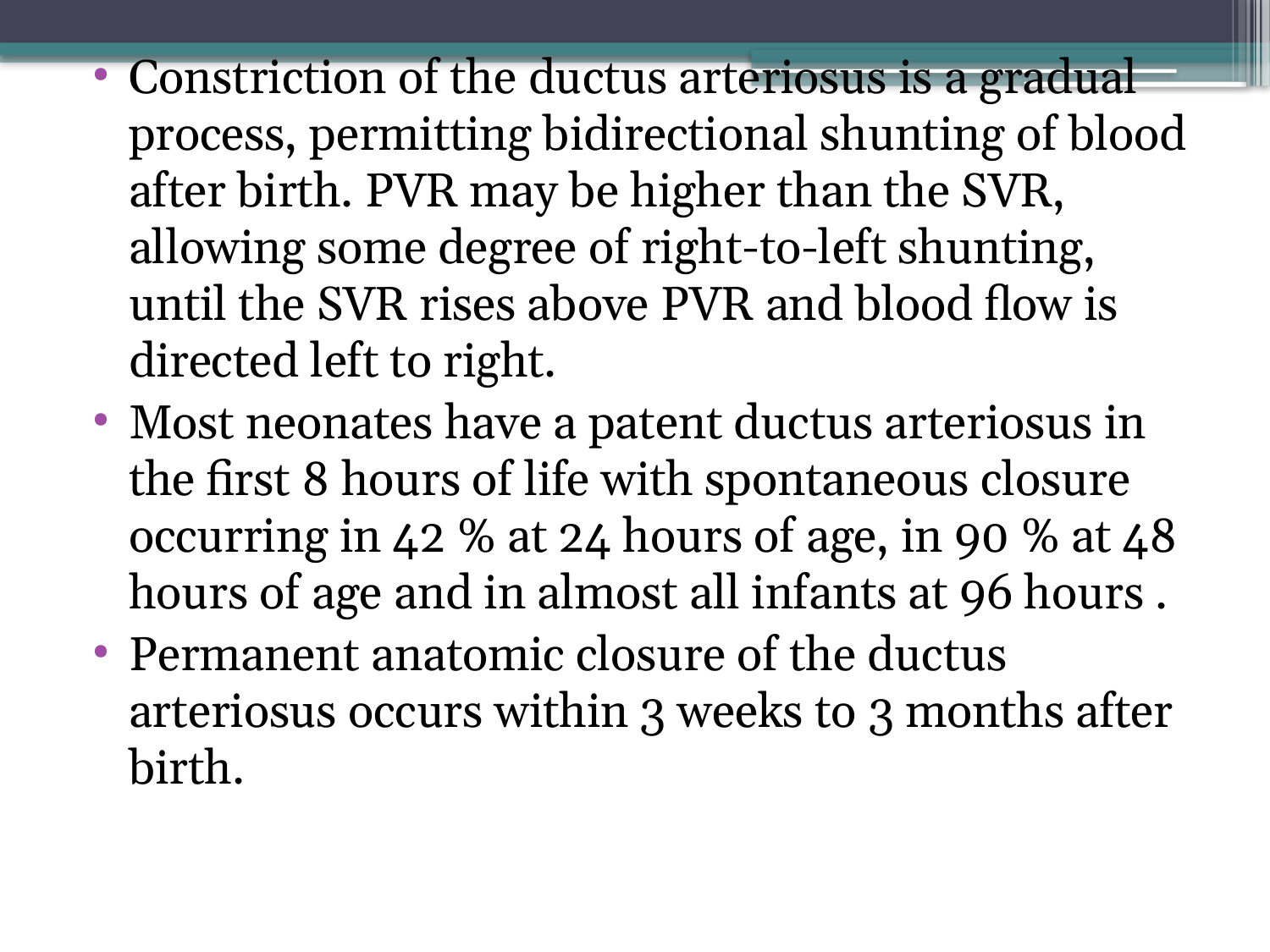

Constriction of the ductus arteriosus is a gradual process, permitting bidirectional shunting of blood after birth. PVR may be higher than the SVR, allowing some degree of right-to-left shunting, until the SVR rises above PVR and blood flow is directed left to right.
Most neonates have a patent ductus arteriosus in the first 8 hours of life with spontaneous closure occurring in 42 % at 24 hours of age, in 90 % at 48 hours of age and in almost all infants at 96 hours .
Permanent anatomic closure of the ductus arteriosus occurs within 3 weeks to 3 months after birth.